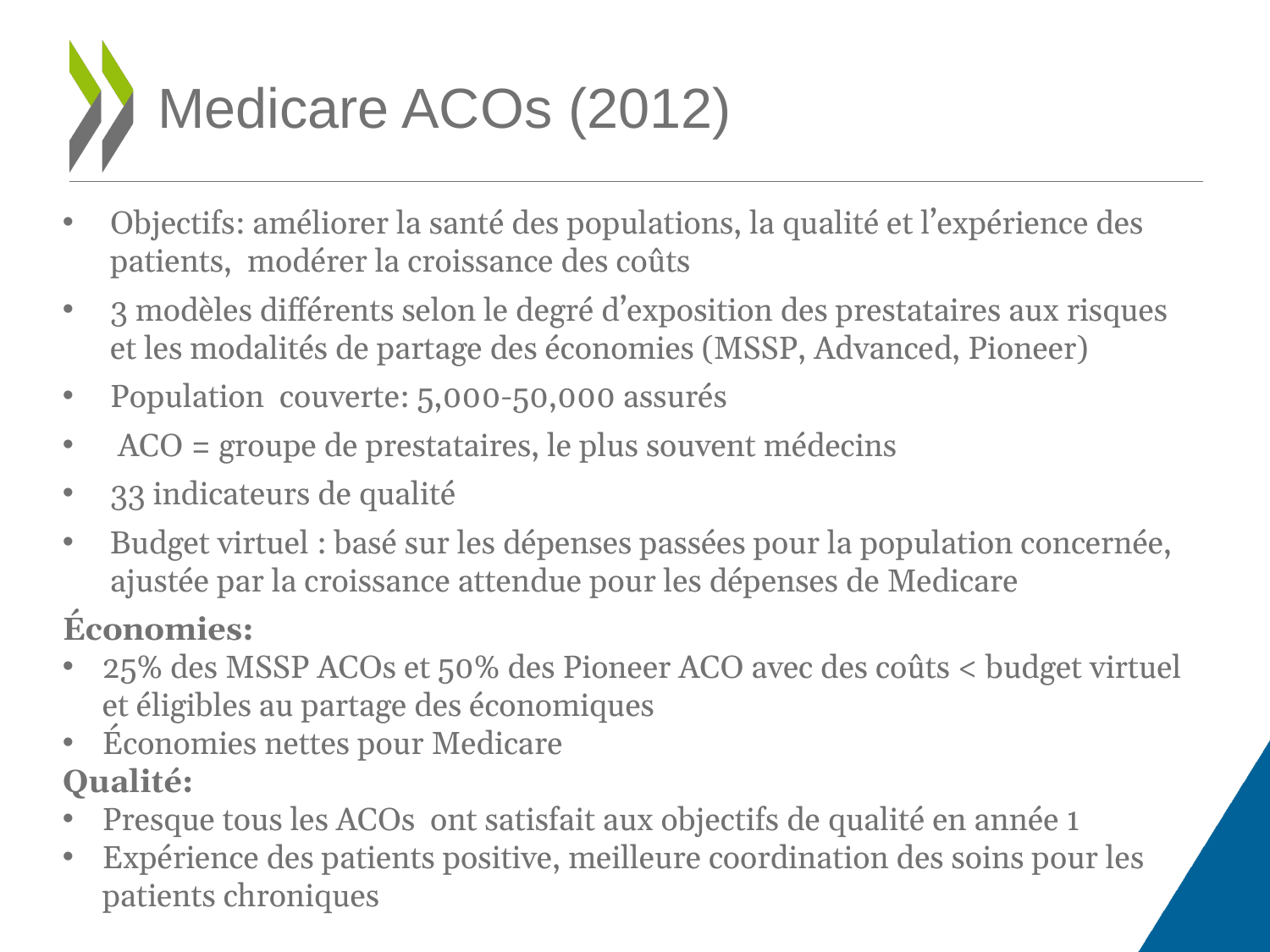

Medicare ACOs (2012)
Objectifs: améliorer la santé des populations, la qualité et l’expérience des patients,  modérer la croissance des coûts
3 modèles différents selon le degré d’exposition des prestataires aux risques et les modalités de partage des économies (MSSP, Advanced, Pioneer)
Population  couverte: 5,000-50,000 assurés
 ACO = groupe de prestataires, le plus souvent médecins
33 indicateurs de qualité
Budget virtuel : basé sur les dépenses passées pour la population concernée, ajustée par la croissance attendue pour les dépenses de Medicare
Économies:
25% des MSSP ACOs et 50% des Pioneer ACO avec des coûts < budget virtuel et éligibles au partage des économiques
Économies nettes pour Medicare
Qualité:
Presque tous les ACOs  ont satisfait aux objectifs de qualité en année 1
Expérience des patients positive, meilleure coordination des soins pour les patients chroniques